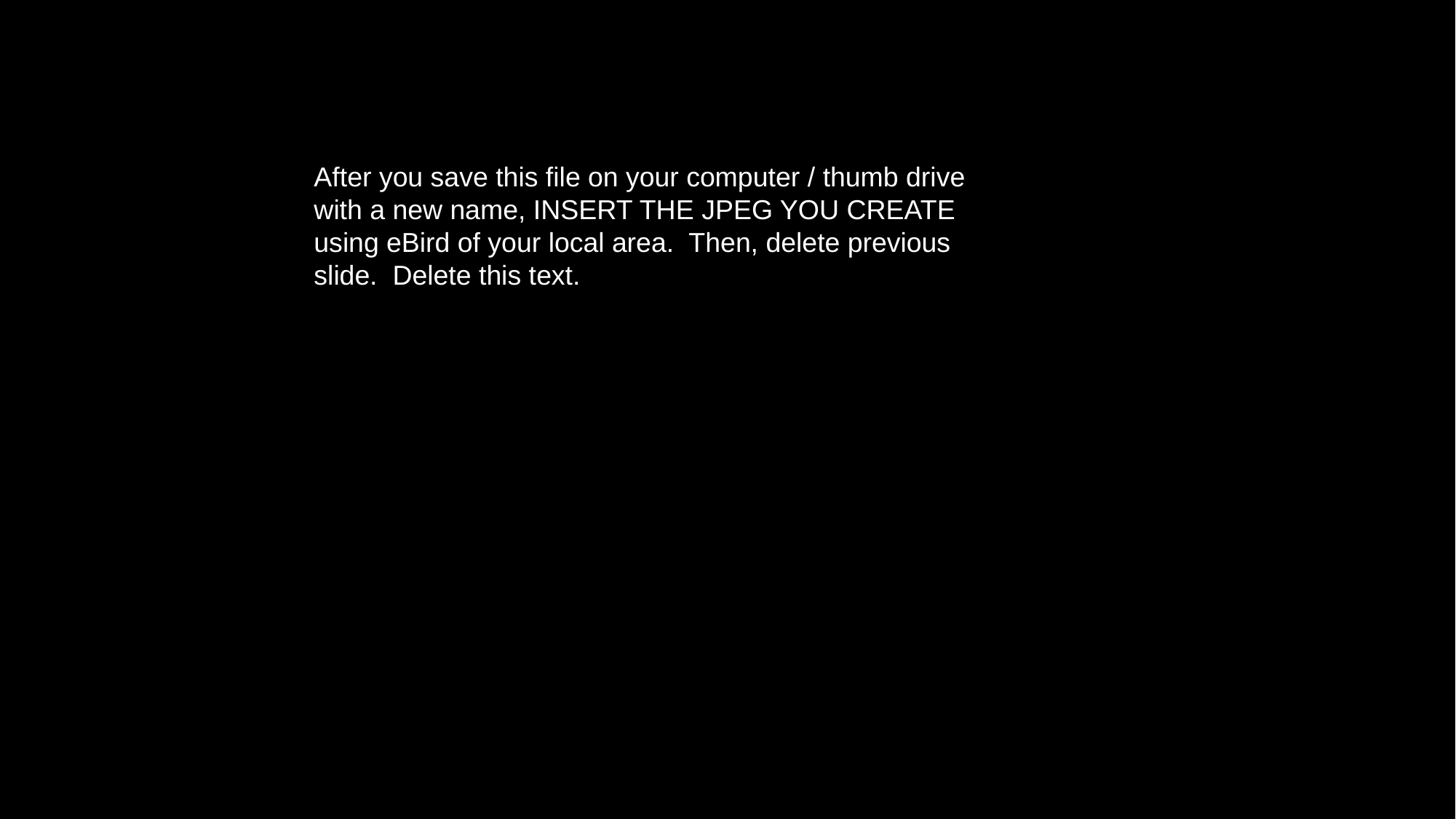

After you save this file on your computer / thumb drive with a new name, INSERT THE JPEG YOU CREATE using eBird of your local area.  Then, delete previous slide.  Delete this text.